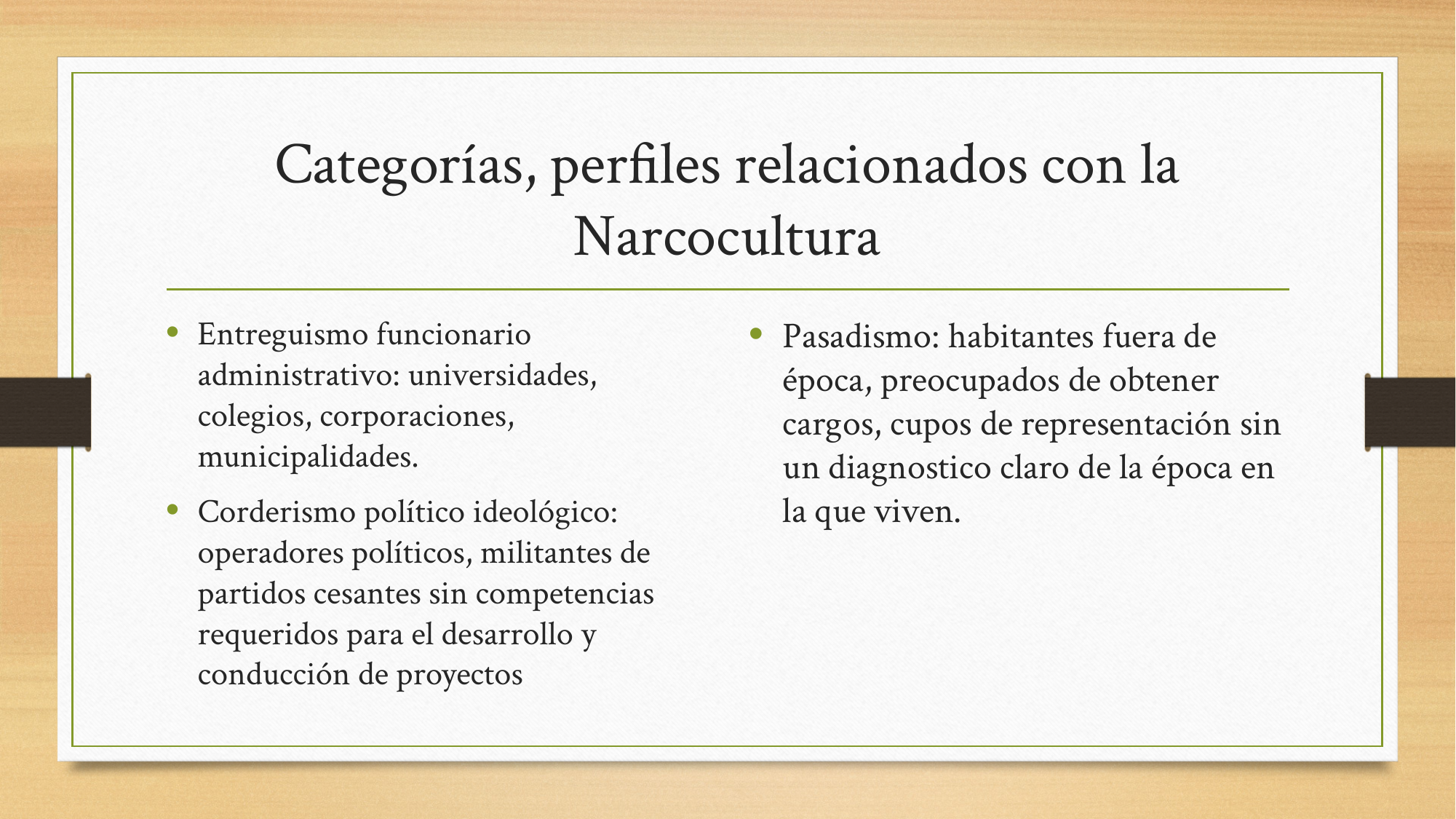

# Categorías, perfiles relacionados con la Narcocultura
Entreguismo funcionario administrativo: universidades, colegios, corporaciones, municipalidades.
Corderismo político ideológico: operadores políticos, militantes de partidos cesantes sin competencias requeridos para el desarrollo y conducción de proyectos
Pasadismo: habitantes fuera de época, preocupados de obtener cargos, cupos de representación sin un diagnostico claro de la época en la que viven.